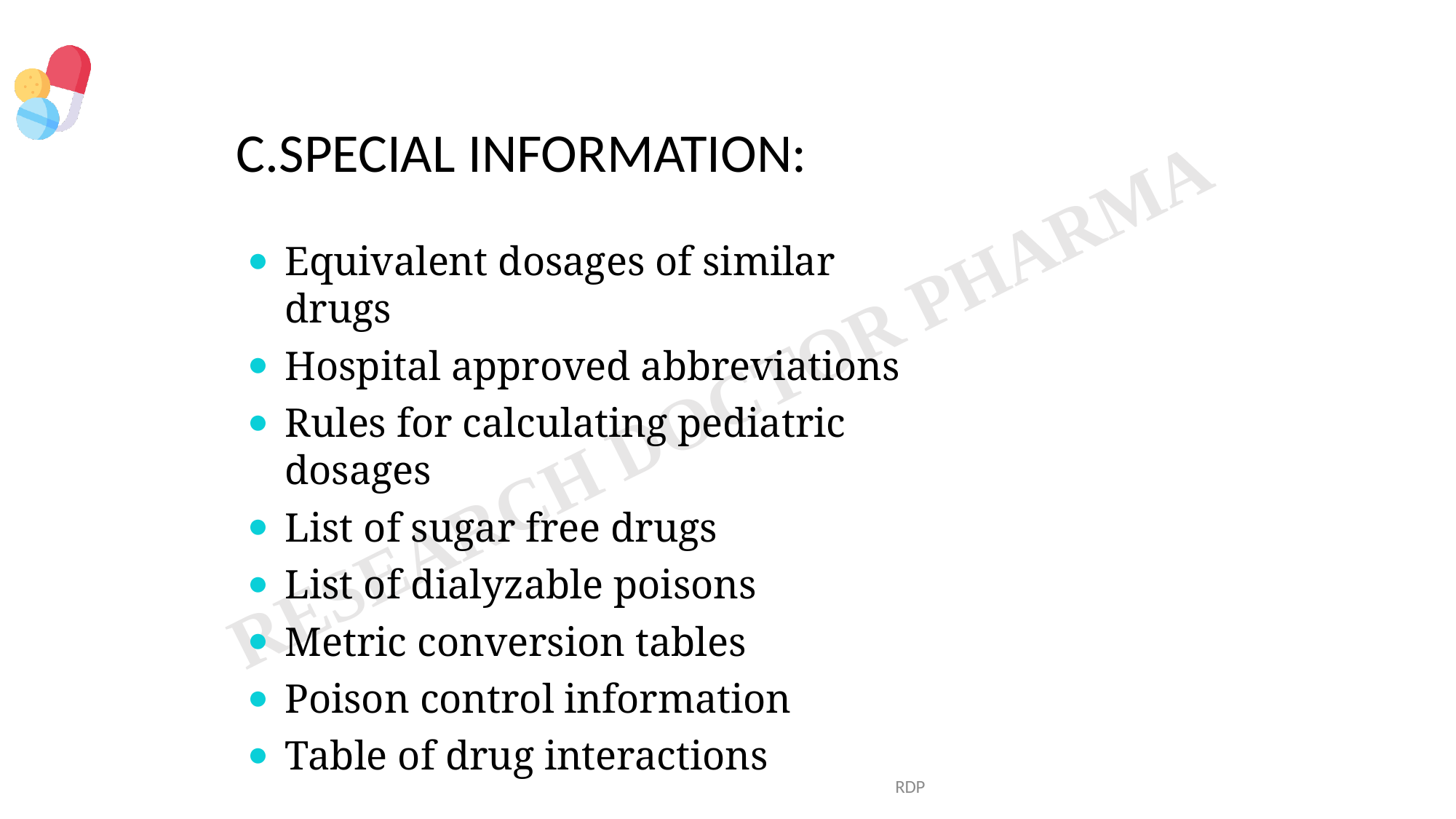

# C.SPECIAL INFORMATION:
Equivalent dosages of similar drugs
Hospital approved abbreviations
Rules for calculating pediatric dosages
List of sugar free drugs
List of dialyzable poisons
Metric conversion tables
Poison control information
Table of drug interactions
RDP
12